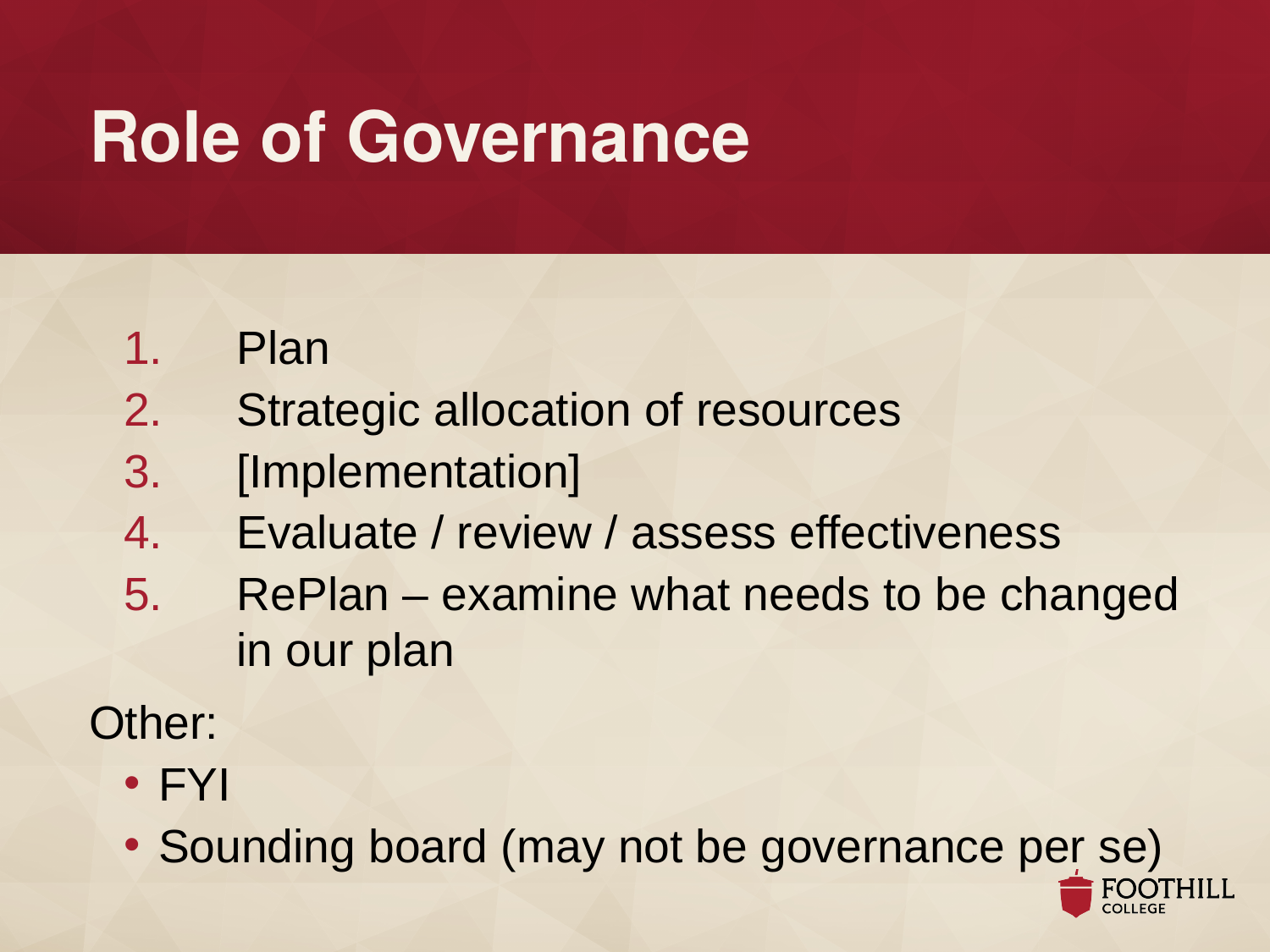

# Role of Governance
Plan
Strategic allocation of resources
[Implementation]
Evaluate / review / assess effectiveness
RePlan – examine what needs to be changed in our plan
Other:
FYI
Sounding board (may not be governance per se)